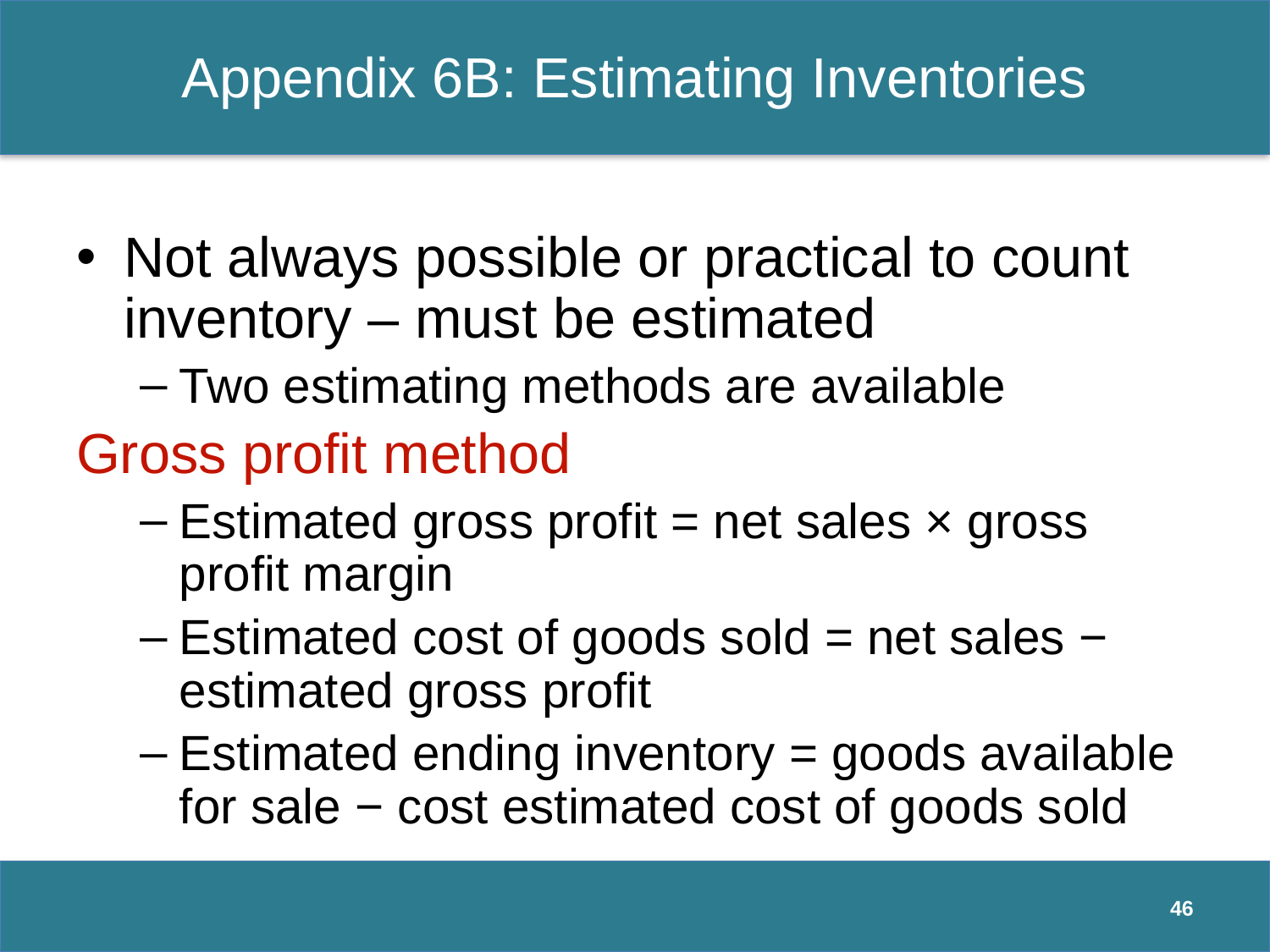

# Appendix 6B: Estimating Inventories
Not always possible or practical to count inventory – must be estimated
Two estimating methods are available
Gross profit method
Estimated gross profit = net sales × gross profit margin
Estimated cost of goods sold = net sales − estimated gross profit
Estimated ending inventory = goods available for sale − cost estimated cost of goods sold
46